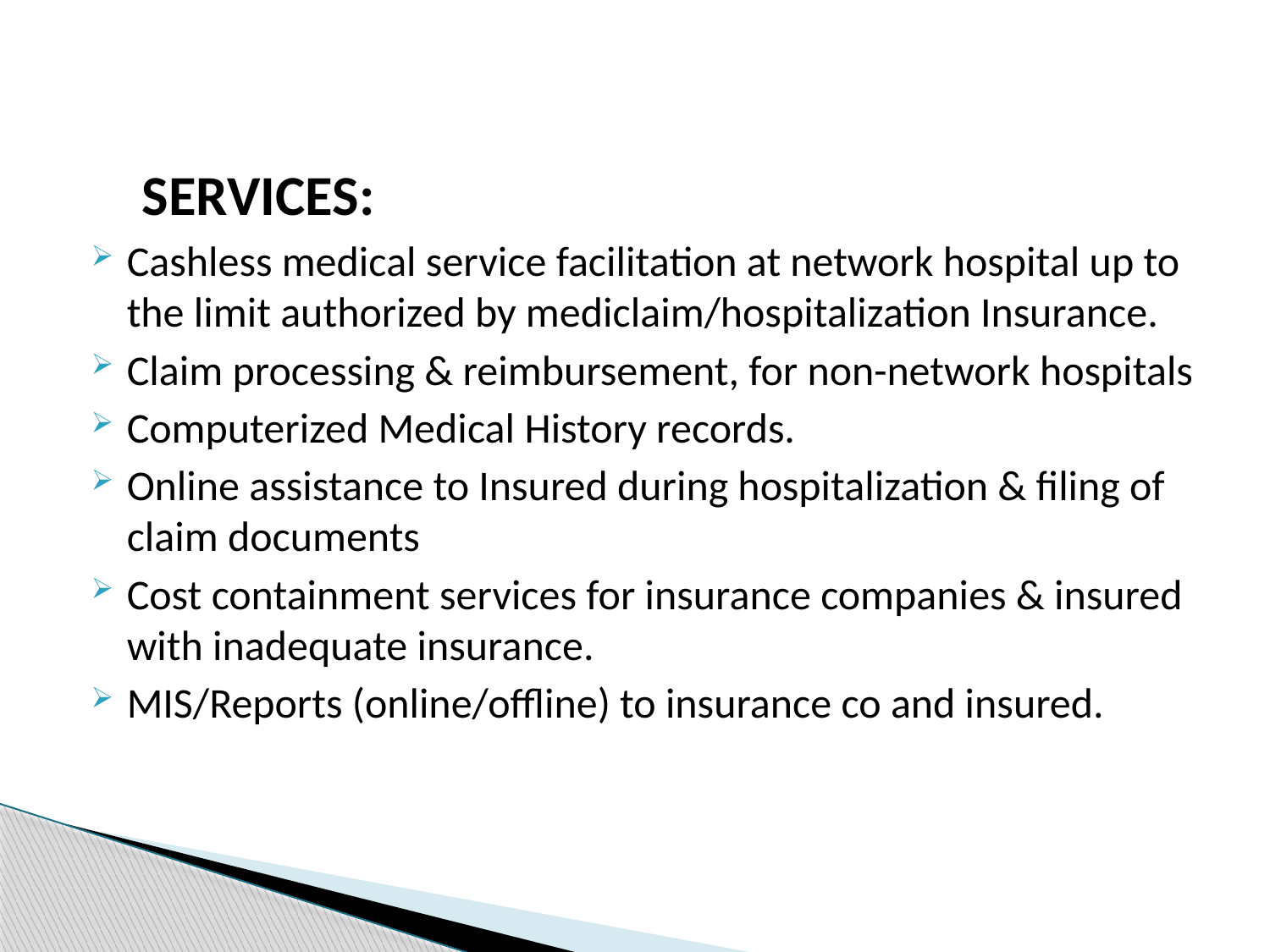

#

    SERVICES:
Cashless medical service facilitation at network hospital up to the limit authorized by mediclaim/hospitalization Insurance.
Claim processing & reimbursement, for non-network hospitals
Computerized Medical History records.
Online assistance to Insured during hospitalization & filing of claim documents
Cost containment services for insurance companies & insured with inadequate insurance.
MIS/Reports (online/offline) to insurance co and insured.